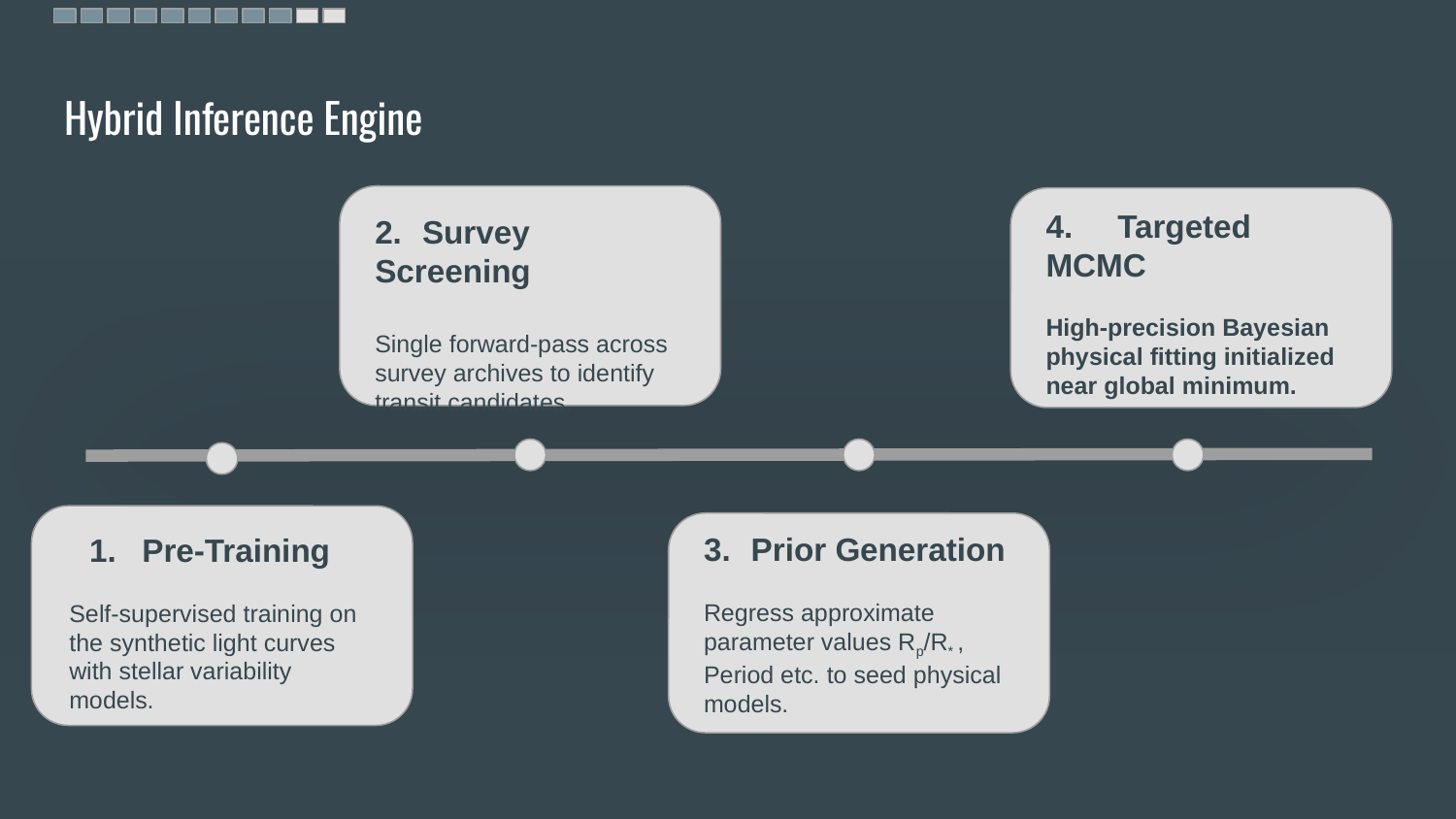

# Hybrid Inference Engine

4.     Targeted MCMC

High-precision Bayesian physical fitting initialized near global minimum.
2.  Survey Screening

Single forward-pass across survey archives to identify transit candidates.

Pre-Training

Self-supervised training on the synthetic light curves with stellar variability models.
3.  Prior Generation

Regress approximate parameter values Rp/R* , Period etc. to seed physical models.